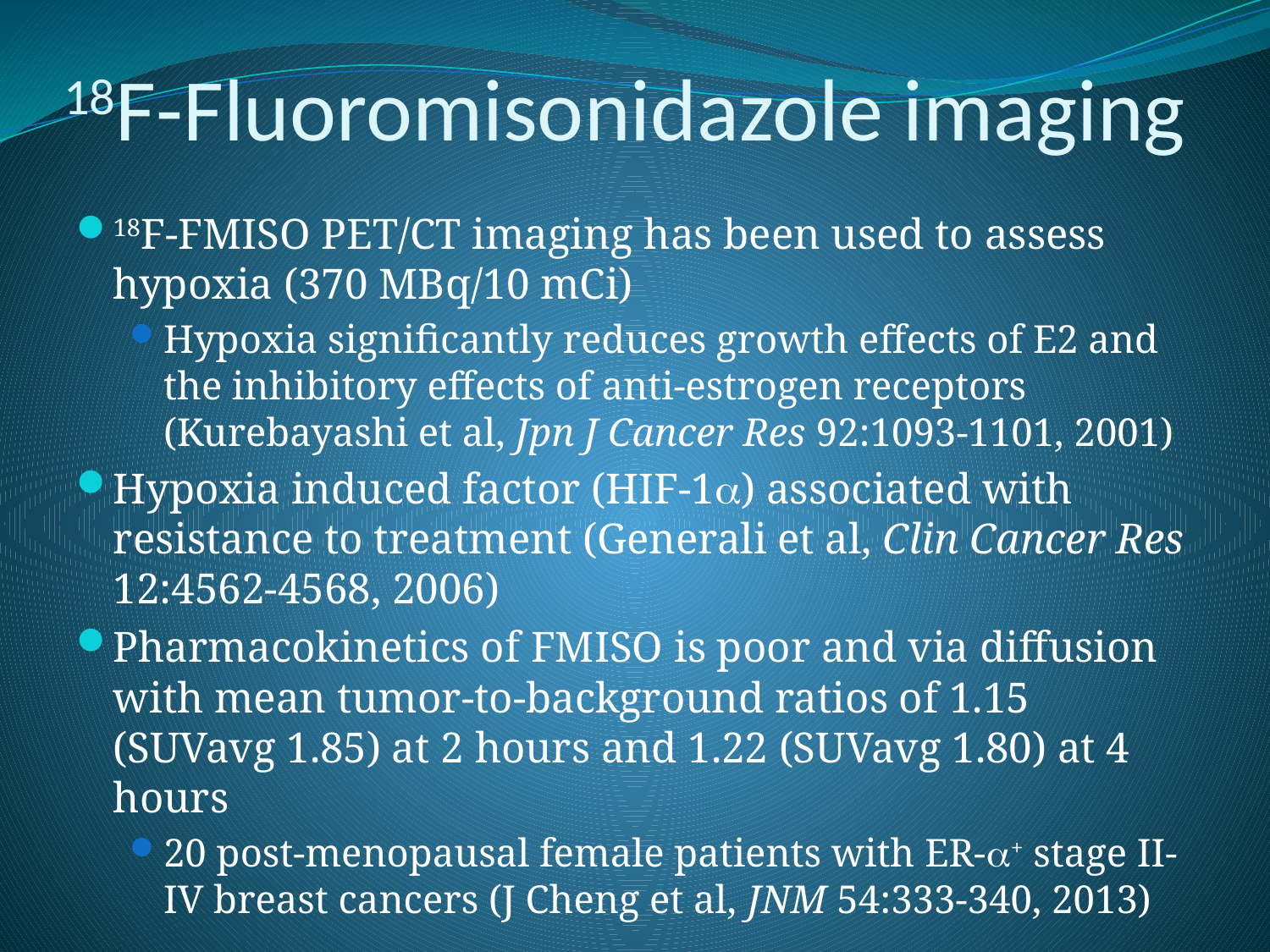

# 18F-Fluoromisonidazole imaging
18F-FMISO PET/CT imaging has been used to assess hypoxia (370 MBq/10 mCi)
Hypoxia significantly reduces growth effects of E2 and the inhibitory effects of anti-estrogen receptors (Kurebayashi et al, Jpn J Cancer Res 92:1093-1101, 2001)
Hypoxia induced factor (HIF-1α) associated with resistance to treatment (Generali et al, Clin Cancer Res 12:4562-4568, 2006)
Pharmacokinetics of FMISO is poor and via diffusion with mean tumor-to-background ratios of 1.15 (SUVavg 1.85) at 2 hours and 1.22 (SUVavg 1.80) at 4 hours
20 post-menopausal female patients with ER-α+ stage II-IV breast cancers (J Cheng et al, JNM 54:333-340, 2013)